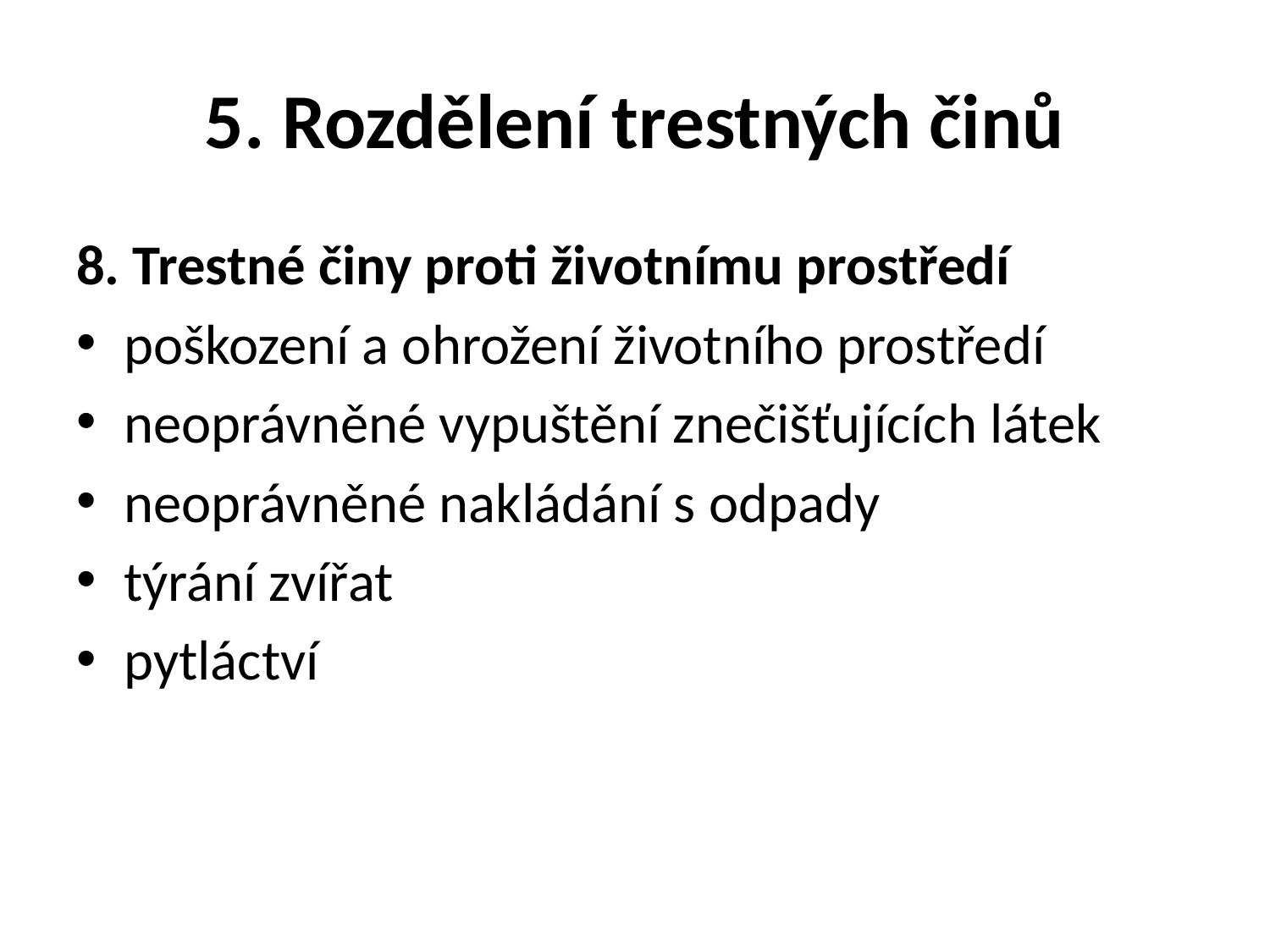

# 5. Rozdělení trestných činů
8. Trestné činy proti životnímu prostředí
poškození a ohrožení životního prostředí
neoprávněné vypuštění znečišťujících látek
neoprávněné nakládání s odpady
týrání zvířat
pytláctví